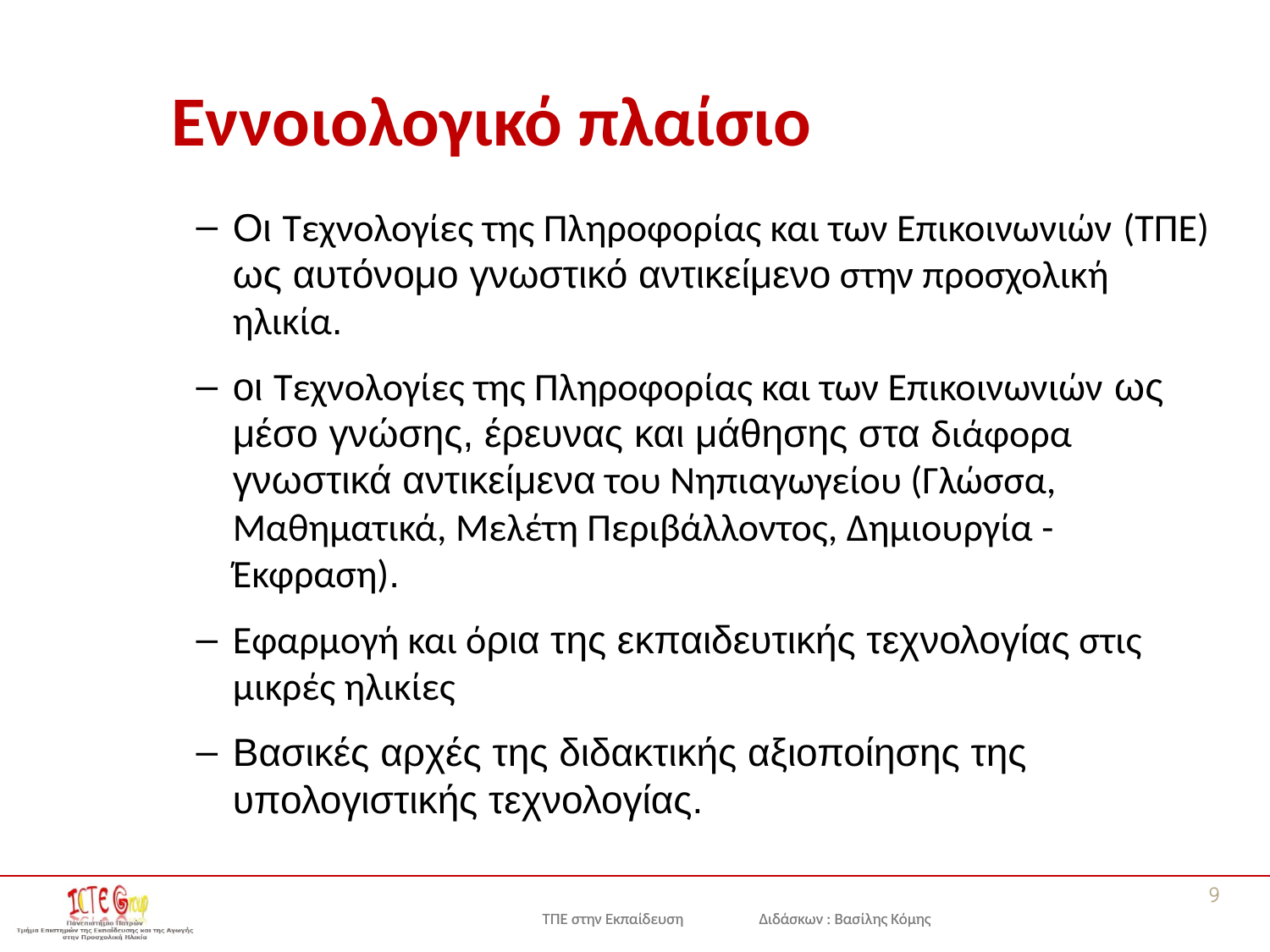

# Εννοιολογικό πλαίσιο
Oι Τεχνολογίες της Πληροφορίας και των Επικοινωνιών (ΤΠΕ) ως αυτόνομο γνωστικό αντικείμενο στην προσχολική ηλικία.
οι Τεχνολογίες της Πληροφορίας και των Επικοινωνιών ως μέσο γνώσης, έρευνας και μάθησης στα διάφορα γνωστικά αντικείμενα του Νηπιαγωγείου (Γλώσσα, Μαθηματικά, Μελέτη Περιβάλλοντος, Δημιουργία - Έκφραση).
Εφαρμογή και όρια της εκπαιδευτικής τεχνολογίας στις μικρές ηλικίες
Βασικές αρχές της διδακτικής αξιοποίησης της υπολογιστικής τεχνολογίας.

9